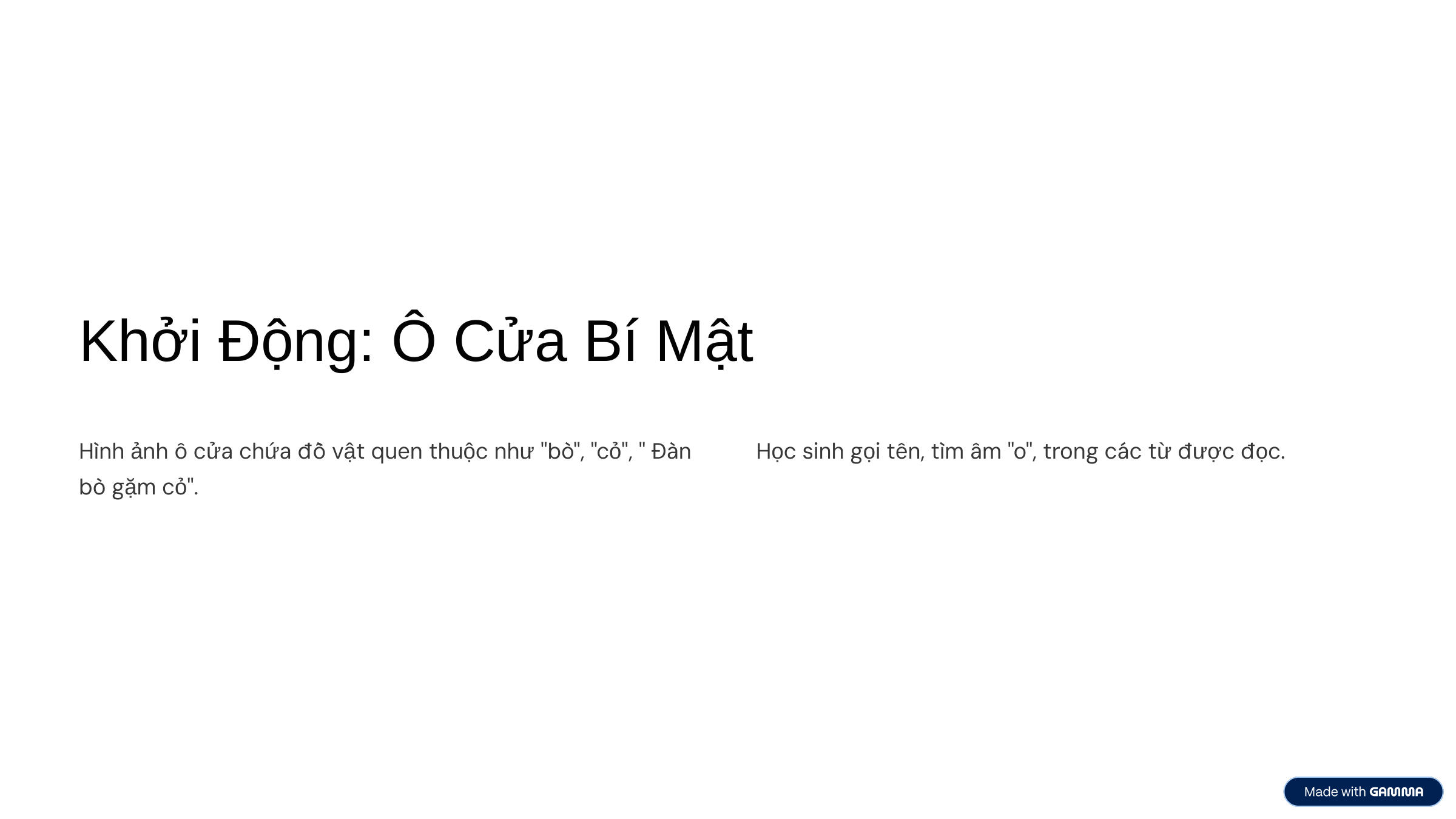

Khởi Động: Ô Cửa Bí Mật
Hình ảnh ô cửa chứa đồ vật quen thuộc như "bò", "cỏ", " Đàn bò gặm cỏ".
Học sinh gọi tên, tìm âm "o", trong các từ được đọc.